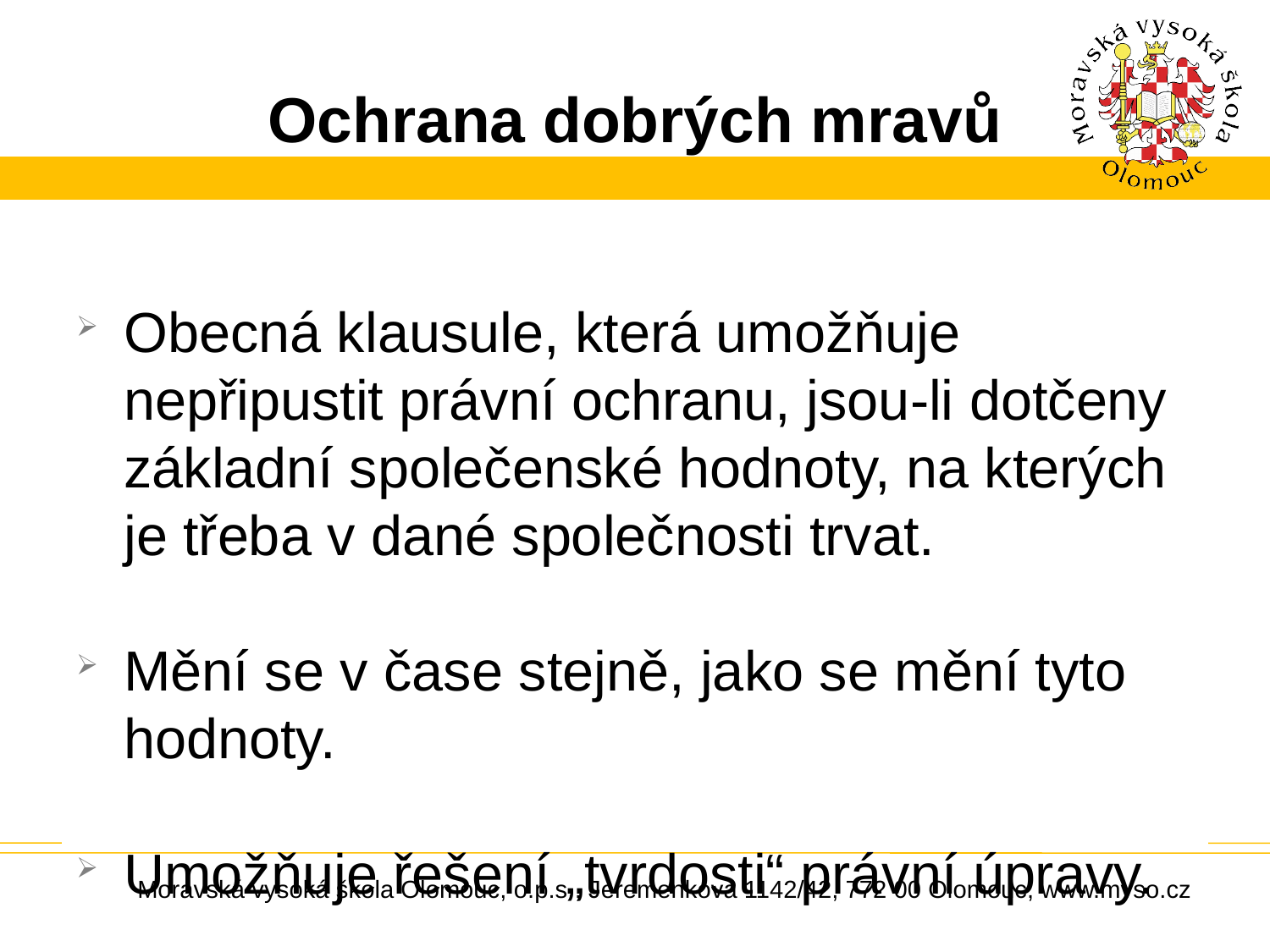

# Ochrana dobrých mravů

Obecná klausule, která umožňuje nepřipustit právní ochranu, jsou-li dotčeny základní společenské hodnoty, na kterých je třeba v dané společnosti trvat.

Mění se v čase stejně, jako se mění tyto hodnoty.

Umožňuje řešení „tvrdosti“ právní úpravy.

Moravská vysoká škola Olomouc, o.p.s., Jeremenkova 1142/42, 772 00 Olomouc, www.mvso.cz